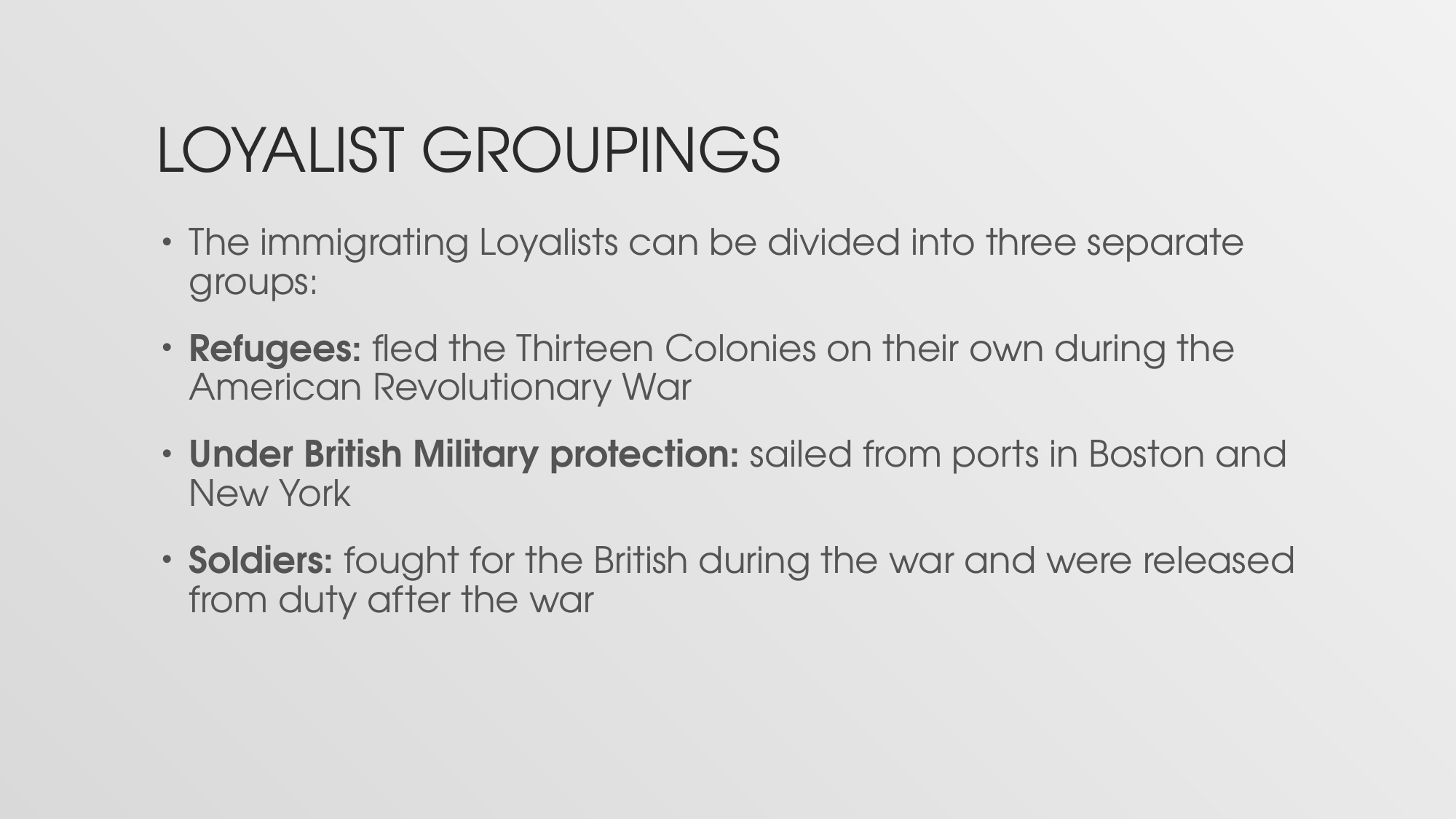

# Loyalist groupings
The immigrating Loyalists can be divided into three separate groups:
Refugees: fled the Thirteen Colonies on their own during the American Revolutionary War
Under British Military protection: sailed from ports in Boston and New York
Soldiers: fought for the British during the war and were released from duty after the war